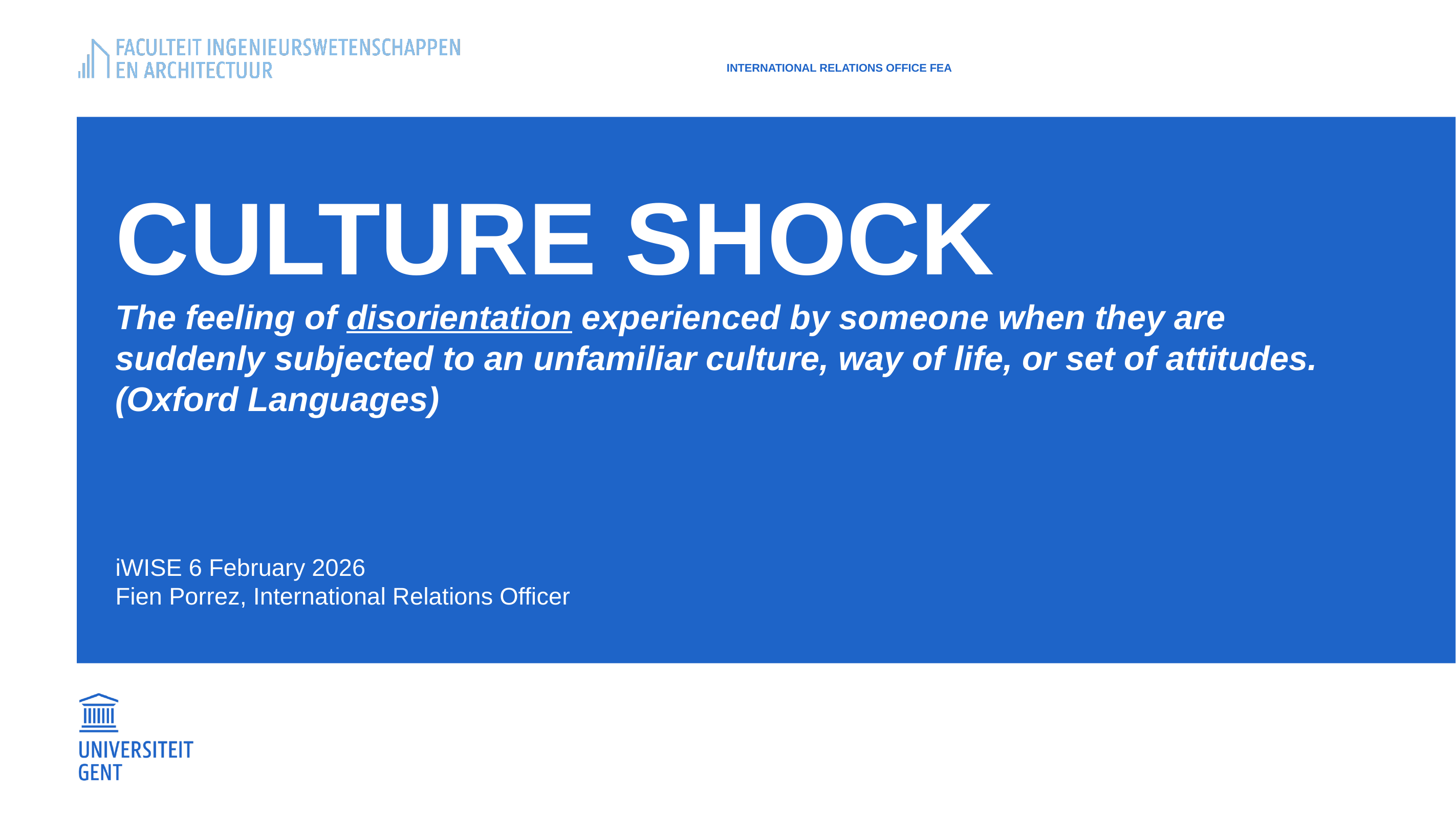

International relations office FEA
# Culture shock The feeling of disorientation experienced by someone when they are suddenly subjected to an unfamiliar culture, way of life, or set of attitudes. (Oxford Languages)
iWISE 6 February 2026
Fien Porrez, International Relations Officer